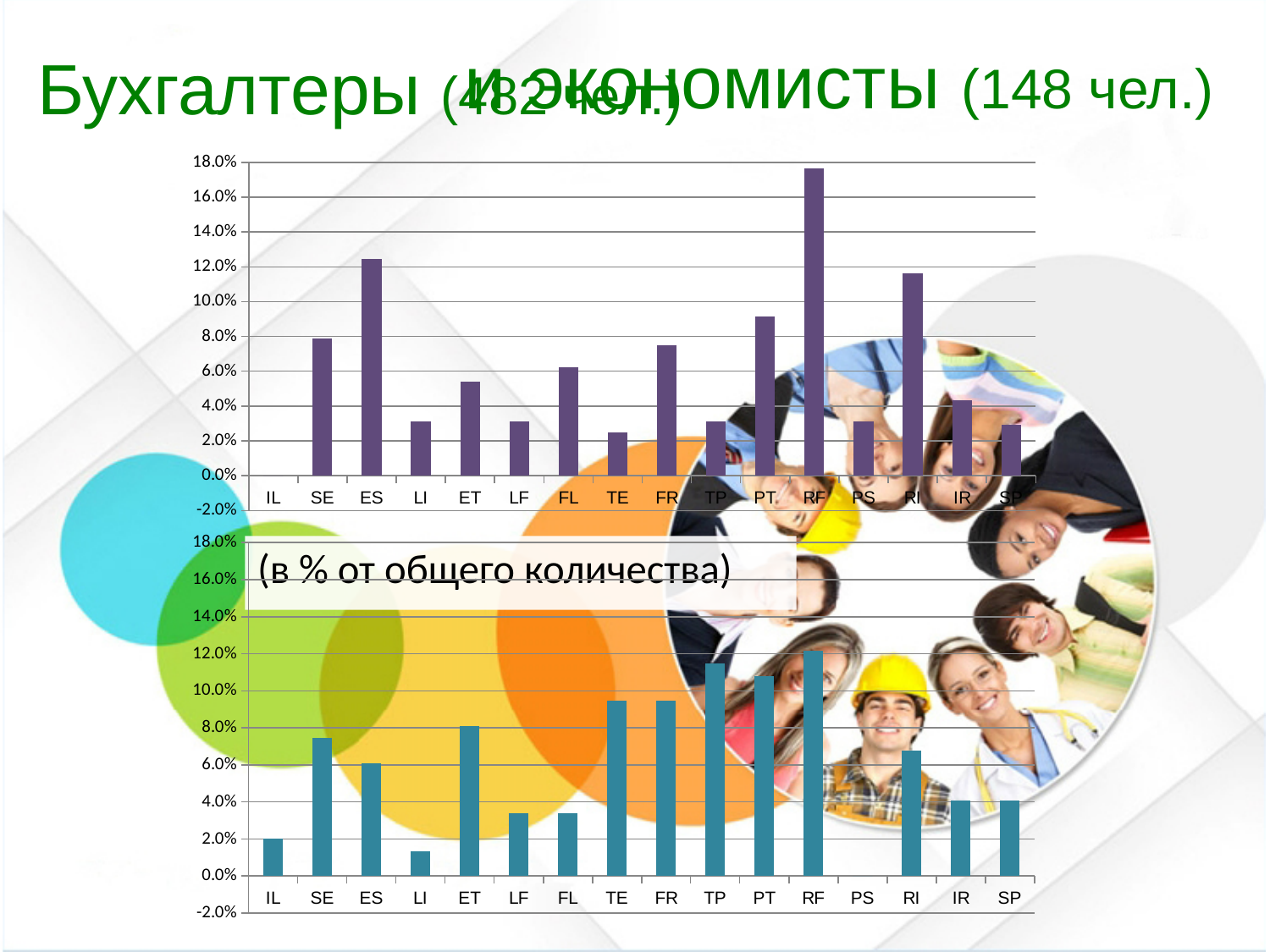

# и экономисты (148 чел.)
Бухгалтеры (482 чел.)

### Chart

| Category | Всего |
|---|---|
| IL | 0.0 |
| SE | 0.07883817427385892 |
| ES | 0.12448132780082988 |
| LI | 0.03112033195020747 |
| ET | 0.05394190871369295 |
| LF | 0.03112033195020747 |
| FL | 0.06224066390041494 |
| TE | 0.024896265560165973 |
| FR | 0.07468879668049792 |
| TP | 0.03112033195020747 |
| PT | 0.0912863070539419 |
| RF | 0.17634854771784234 |
| PS | 0.03112033195020747 |
| RI | 0.11618257261410789 |
| IR | 0.043568464730290454 |
| SP | 0.029045643153526972 |

### Chart

| Category | Всего |
|---|---|
| IL | 0.02027027027027027 |
| SE | 0.07432432432432433 |
| ES | 0.060810810810810814 |
| LI | 0.013513513513513514 |
| ET | 0.08108108108108109 |
| LF | 0.033783783783783786 |
| FL | 0.033783783783783786 |
| TE | 0.0945945945945946 |
| FR | 0.0945945945945946 |
| TP | 0.11486486486486487 |
| PT | 0.10810810810810811 |
| RF | 0.12162162162162163 |
| PS | 0.0 |
| RI | 0.06756756756756757 |
| IR | 0.04054054054054054 |
| SP | 0.04054054054054054 |
(в % от общего количества)